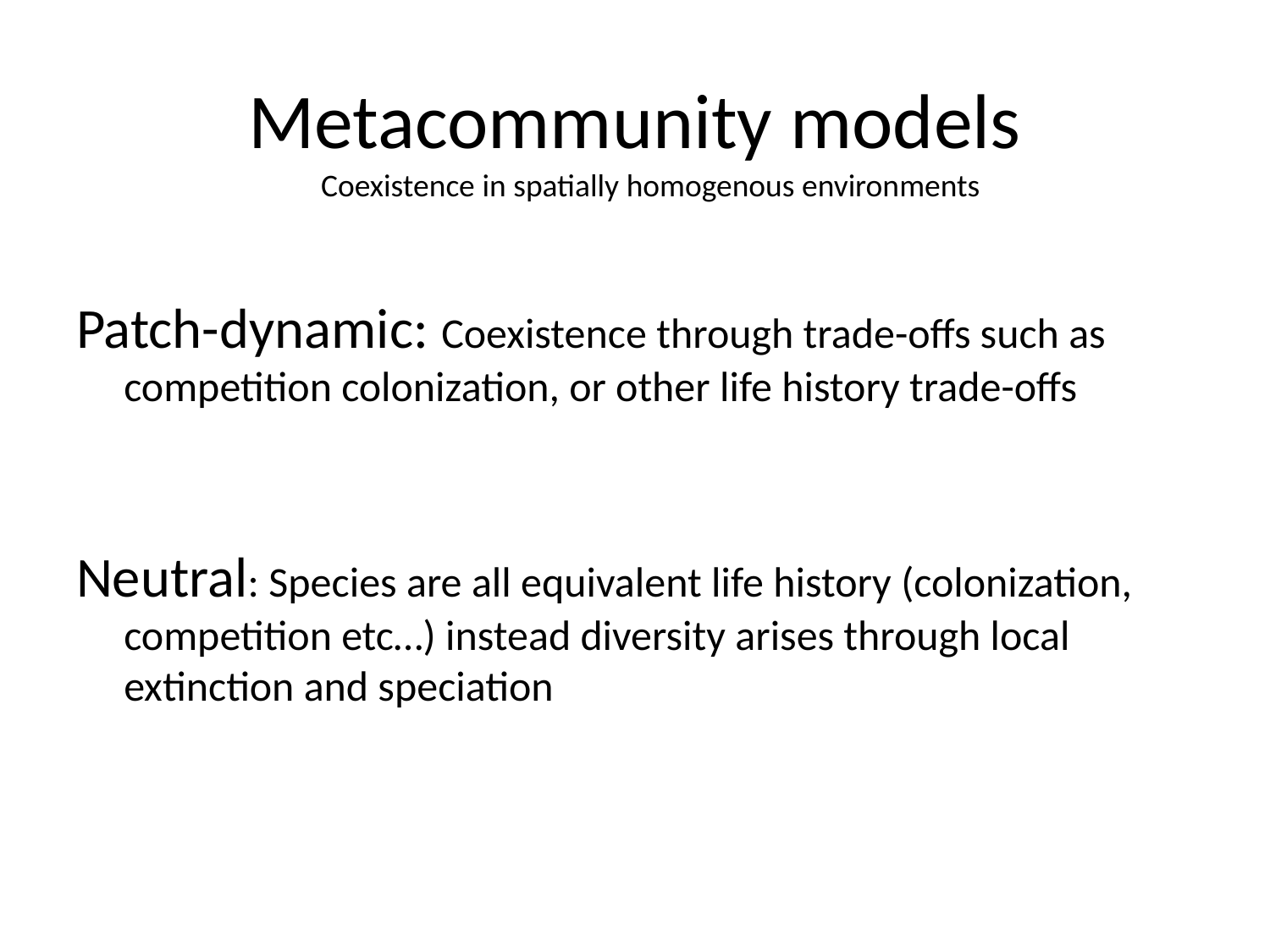

# Metacommunity models
Coexistence in spatially homogenous environments
Patch-dynamic: Coexistence through trade-offs such as competition colonization, or other life history trade-offs

Neutral: Species are all equivalent life history (colonization, competition etc…) instead diversity arises through local extinction and speciation